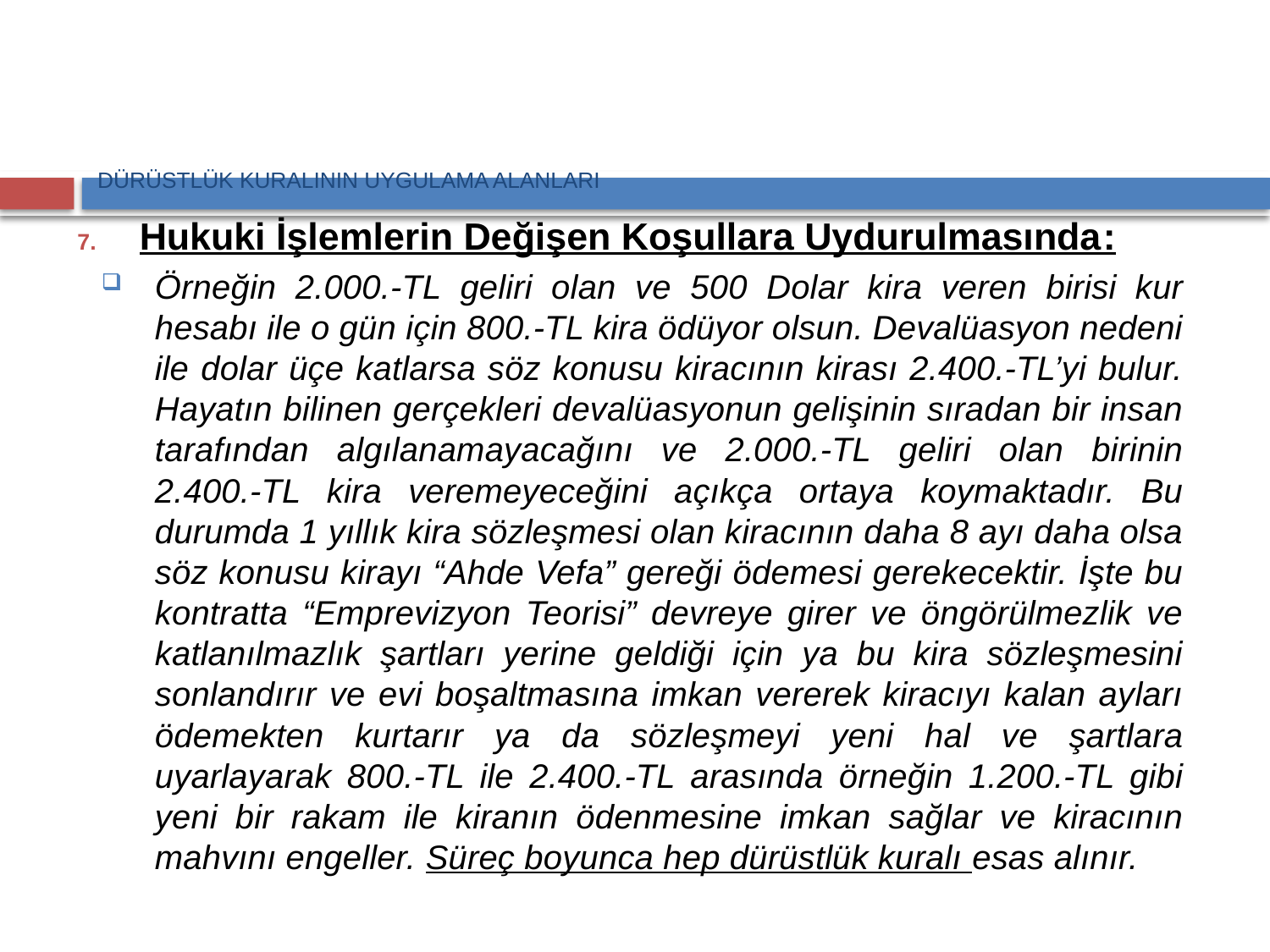

# DÜRÜSTLÜK KURALININ UYGULAMA ALANLARI
Hukuki İşlemlerin Değişen Koşullara Uydurulmasında:
Örneğin 2.000.-TL geliri olan ve 500 Dolar kira veren birisi kur hesabı ile o gün için 800.-TL kira ödüyor olsun. Devalüasyon nedeni ile dolar üçe katlarsa söz konusu kiracının kirası 2.400.-TL’yi bulur. Hayatın bilinen gerçekleri devalüasyonun gelişinin sıradan bir insan tarafından algılanamayacağını ve 2.000.-TL geliri olan birinin 2.400.-TL kira veremeyeceğini açıkça ortaya koymaktadır. Bu durumda 1 yıllık kira sözleşmesi olan kiracının daha 8 ayı daha olsa söz konusu kirayı “Ahde Vefa” gereği ödemesi gerekecektir. İşte bu kontratta “Emprevizyon Teorisi” devreye girer ve öngörülmezlik ve katlanılmazlık şartları yerine geldiği için ya bu kira sözleşmesini sonlandırır ve evi boşaltmasına imkan vererek kiracıyı kalan ayları ödemekten kurtarır ya da sözleşmeyi yeni hal ve şartlara uyarlayarak 800.-TL ile 2.400.-TL arasında örneğin 1.200.-TL gibi yeni bir rakam ile kiranın ödenmesine imkan sağlar ve kiracının mahvını engeller. Süreç boyunca hep dürüstlük kuralı esas alınır.